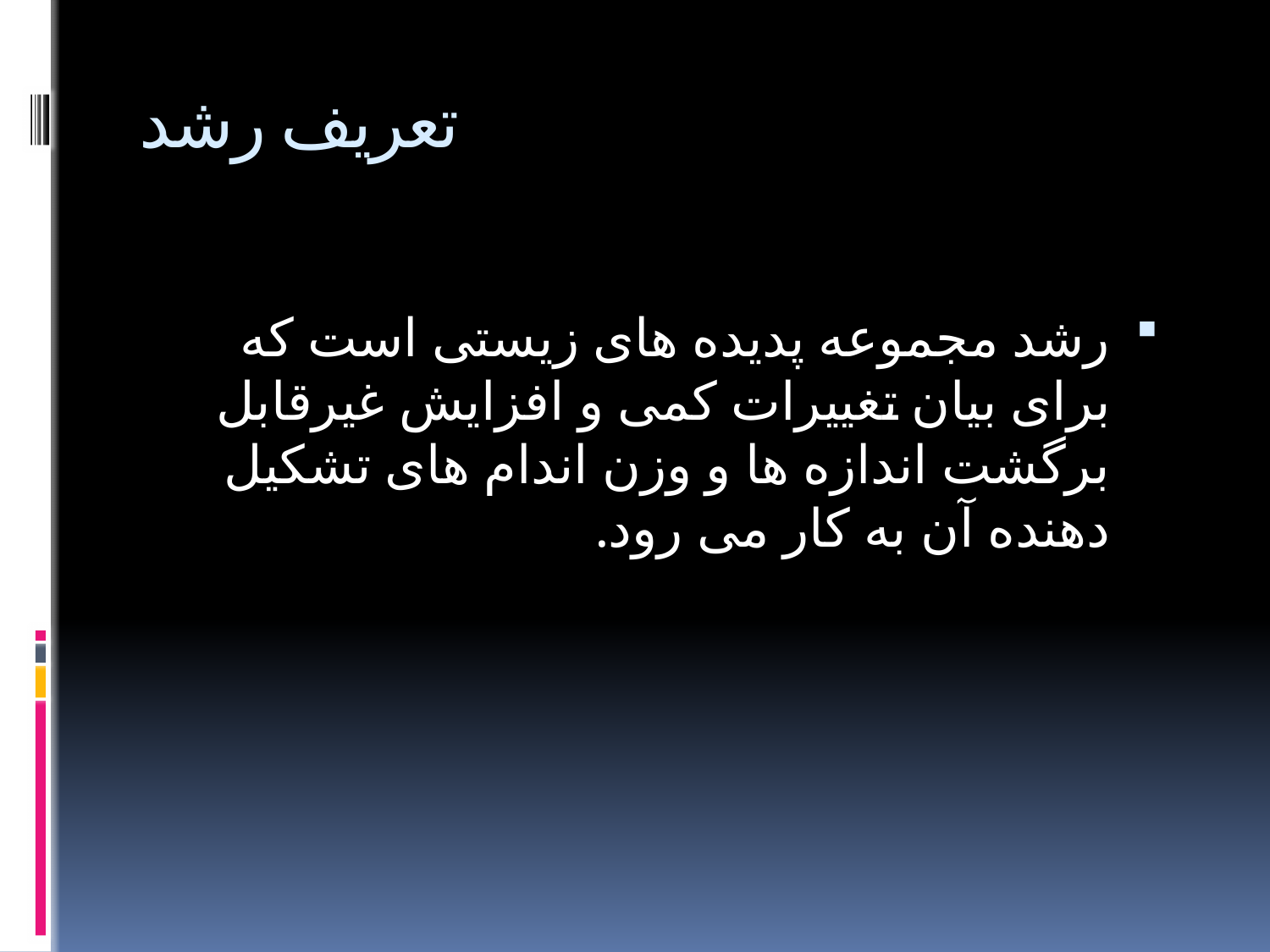

# تعریف رشد
رشد مجموعه پدیده های زیستی است که برای بیان تغییرات کمی و افزایش غیرقابل برگشت اندازه ها و وزن اندام های تشکیل دهنده آن به کار می رود.